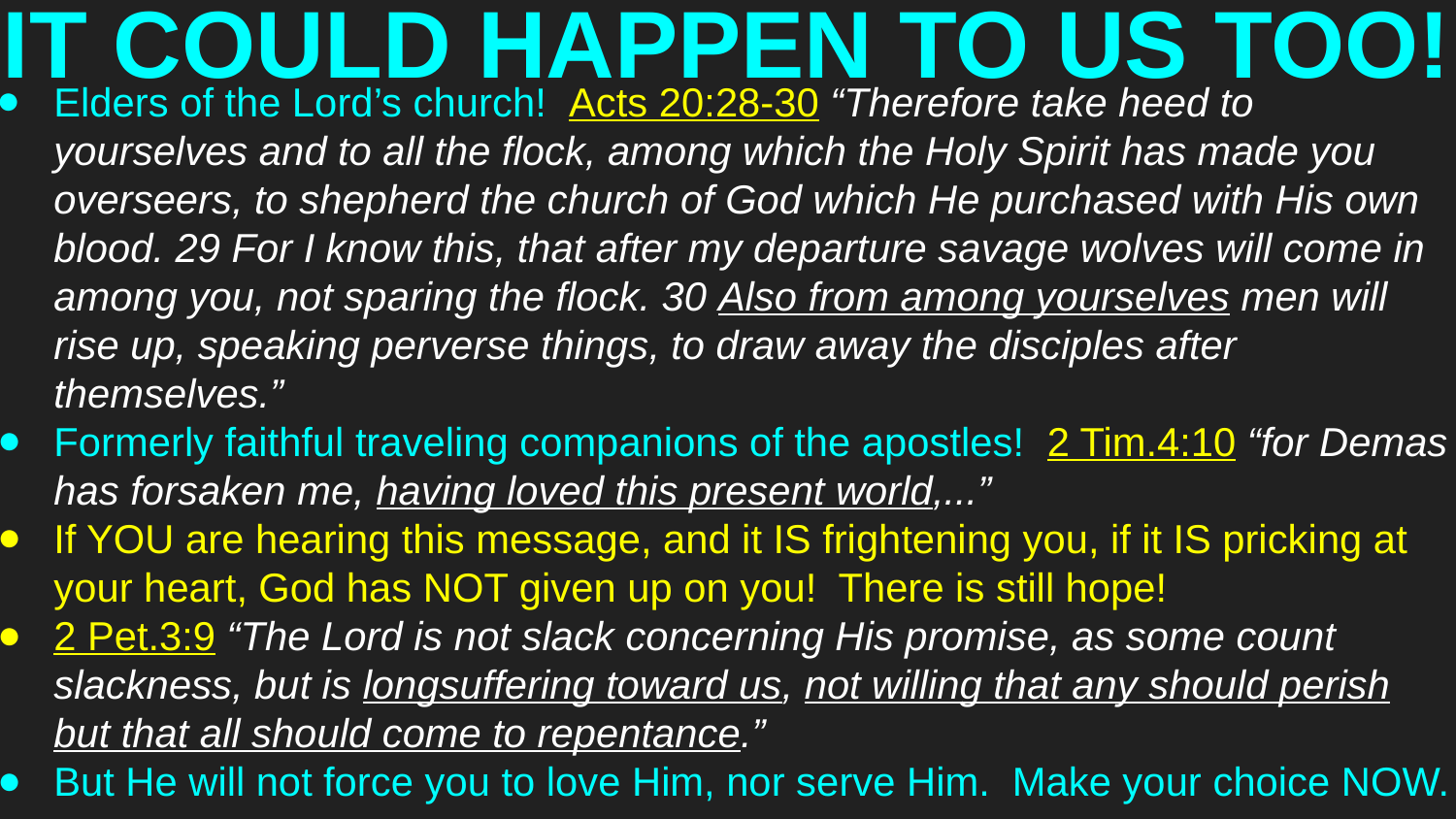

# IT COULD HAPPEN TO US TOO!
Elders of the Lord’s church!  Acts 20:28-30 “Therefore take heed to yourselves and to all the flock, among which the Holy Spirit has made you overseers, to shepherd the church of God which He purchased with His own blood. 29 For I know this, that after my departure savage wolves will come in among you, not sparing the flock. 30 Also from among yourselves men will rise up, speaking perverse things, to draw away the disciples after themselves.”
Formerly faithful traveling companions of the apostles!  2 Tim.4:10 “for Demas has forsaken me, having loved this present world,...”
If YOU are hearing this message, and it IS frightening you, if it IS pricking at your heart, God has NOT given up on you!  There is still hope!
2 Pet.3:9 “The Lord is not slack concerning His promise, as some count slackness, but is longsuffering toward us, not willing that any should perish but that all should come to repentance.”
But He will not force you to love Him, nor serve Him.  Make your choice NOW.